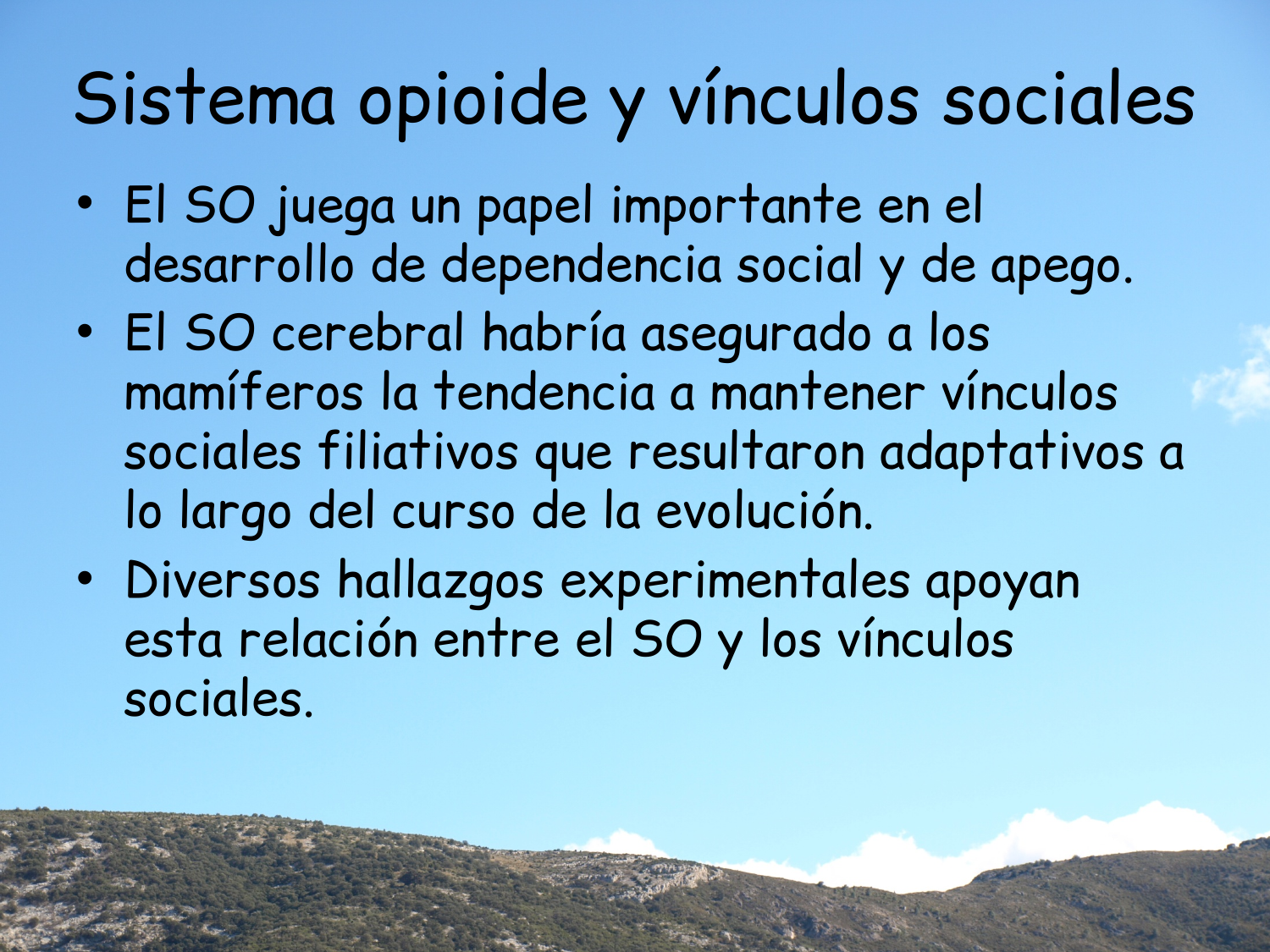

# Sistema opioide y vínculos sociales
El SO juega un papel importante en el desarrollo de dependencia social y de apego.
El SO cerebral habría asegurado a los mamíferos la tendencia a mantener vínculos sociales filiativos que resultaron adaptativos a lo largo del curso de la evolución.
Diversos hallazgos experimentales apoyan esta relación entre el SO y los vínculos sociales.